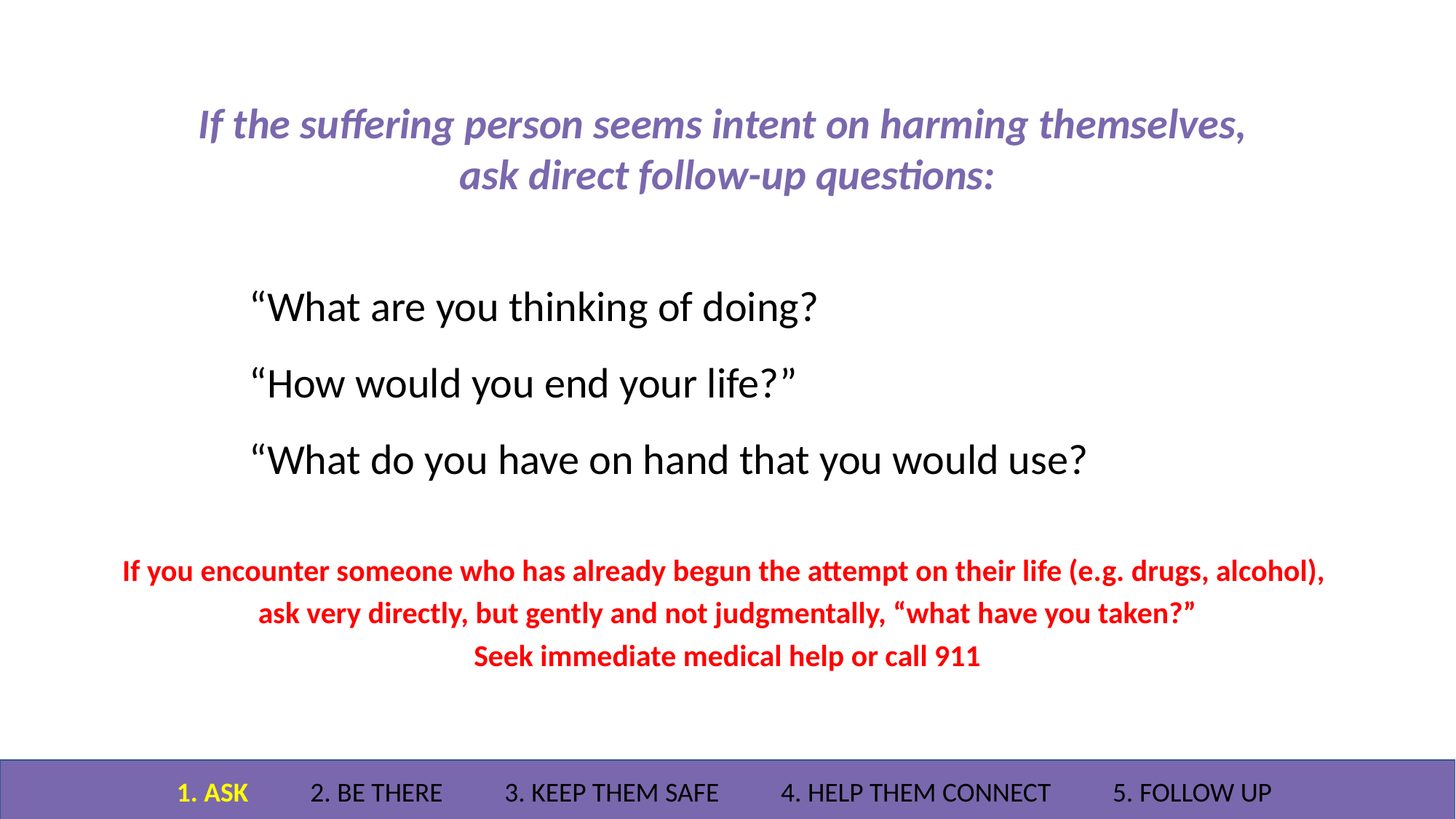

If the suffering person seems intent on harming themselves,
ask direct follow-up questions:

“What are you thinking of doing?
“How would you end your life?”
“What do you have on hand that you would use?
If you encounter someone who has already begun the attempt on their life (e.g. drugs, alcohol),
ask very directly, but gently and not judgmentally, “what have you taken?”
Seek immediate medical help or call 911

1. ASK          2. BE THERE          3. KEEP THEM SAFE          4. HELP THEM CONNECT          5. FOLLOW UP